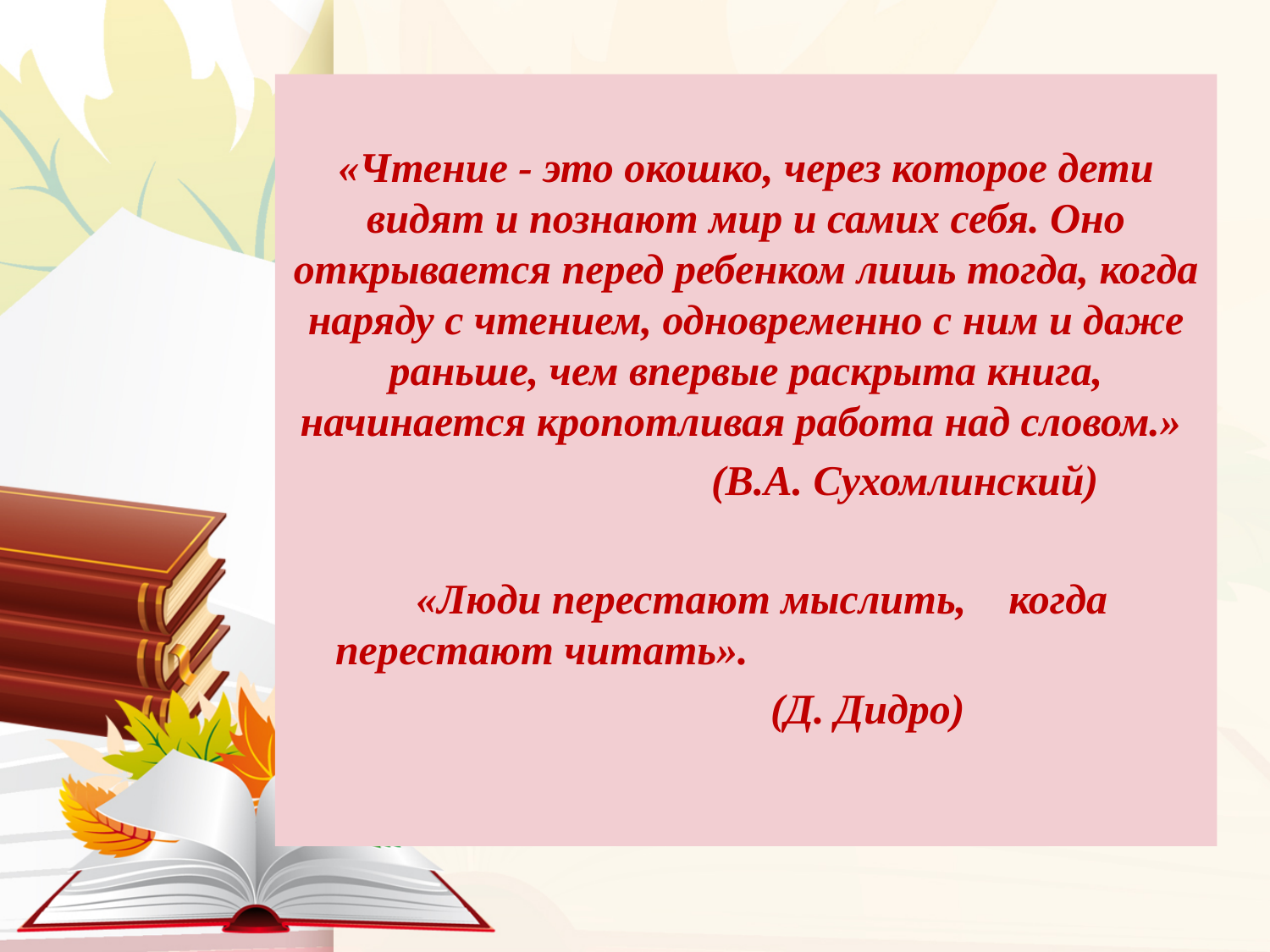

«Чтение - это окошко, через которое дети видят и познают мир и самих себя. Оно открывается перед ребенком лишь тогда, когда наряду с чтением, одновременно с ним и даже раньше, чем впервые раскрыта книга, начинается кропотливая работа над словом.»
                              (В.А. Сухомлинский)

   «Люди перестают мыслить,    когда перестают читать».
                                        (Д. Дидро)